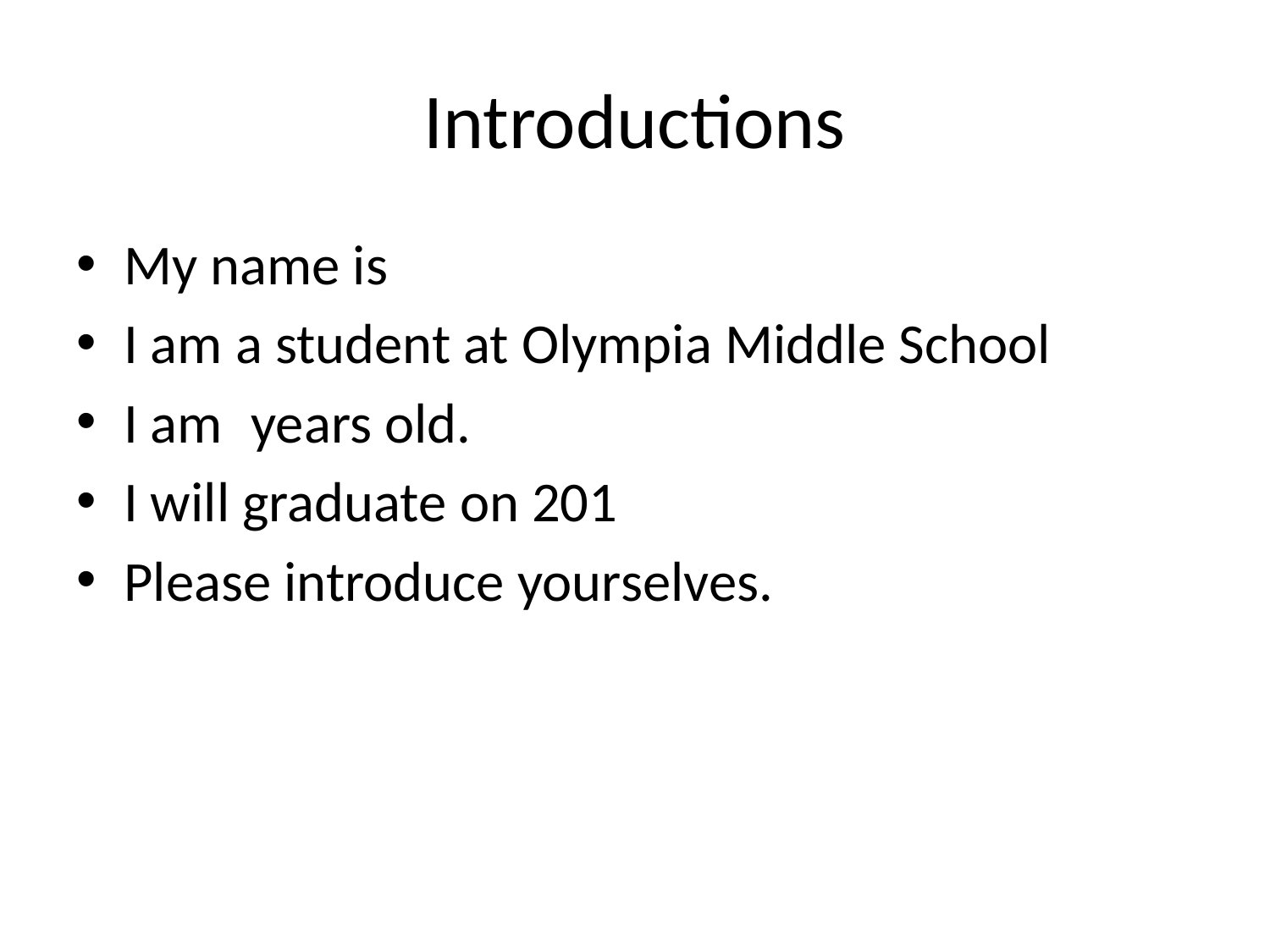

# Introductions
My name is
I am a student at Olympia Middle School
I am 	years old.
I will graduate on 201
Please introduce yourselves.